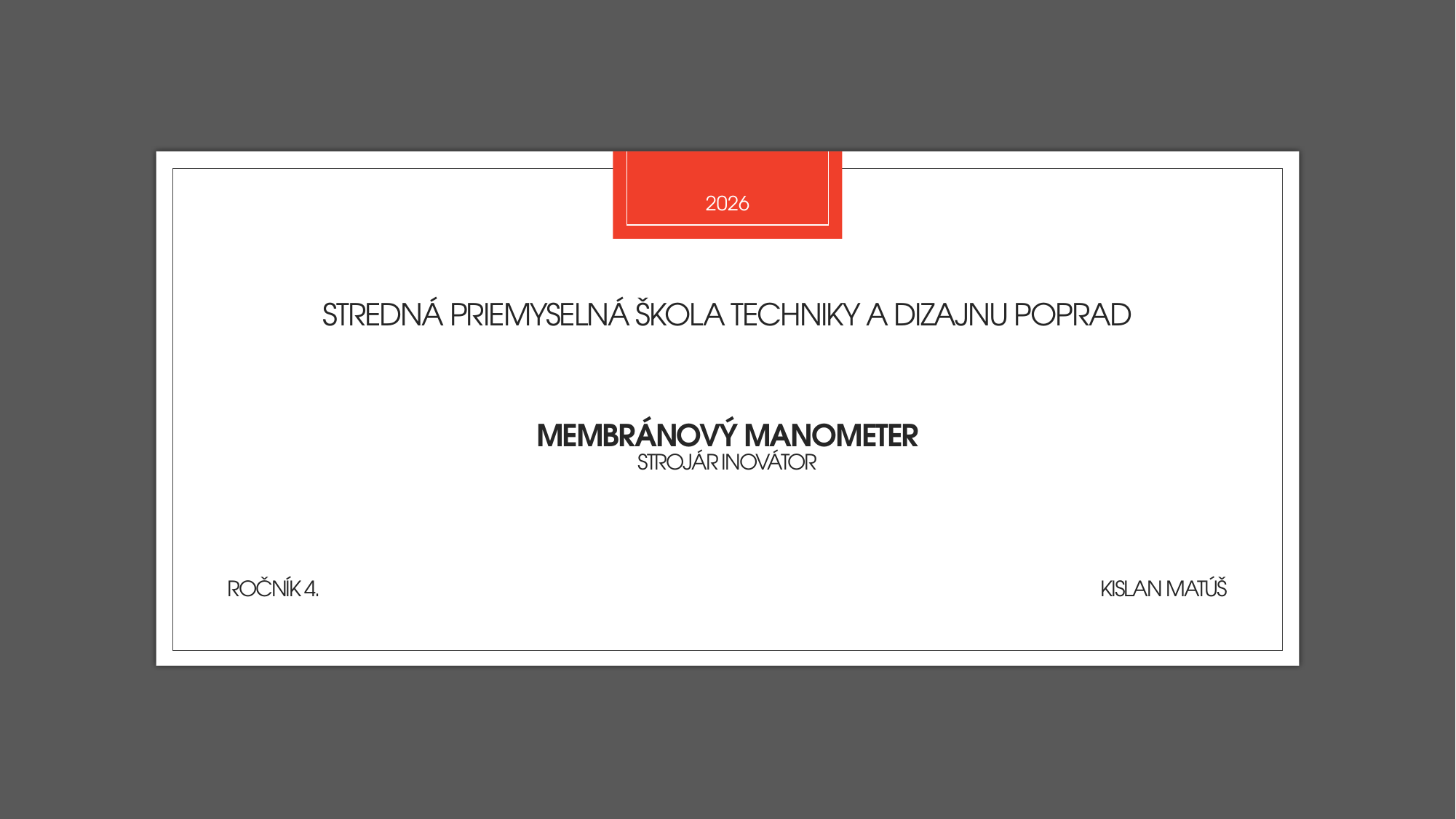

2026
# Stredná priemyselná škola techniky a dizajnu Poprad membránový manometer strojár inovátor ročník 4.								Kislan Matúš